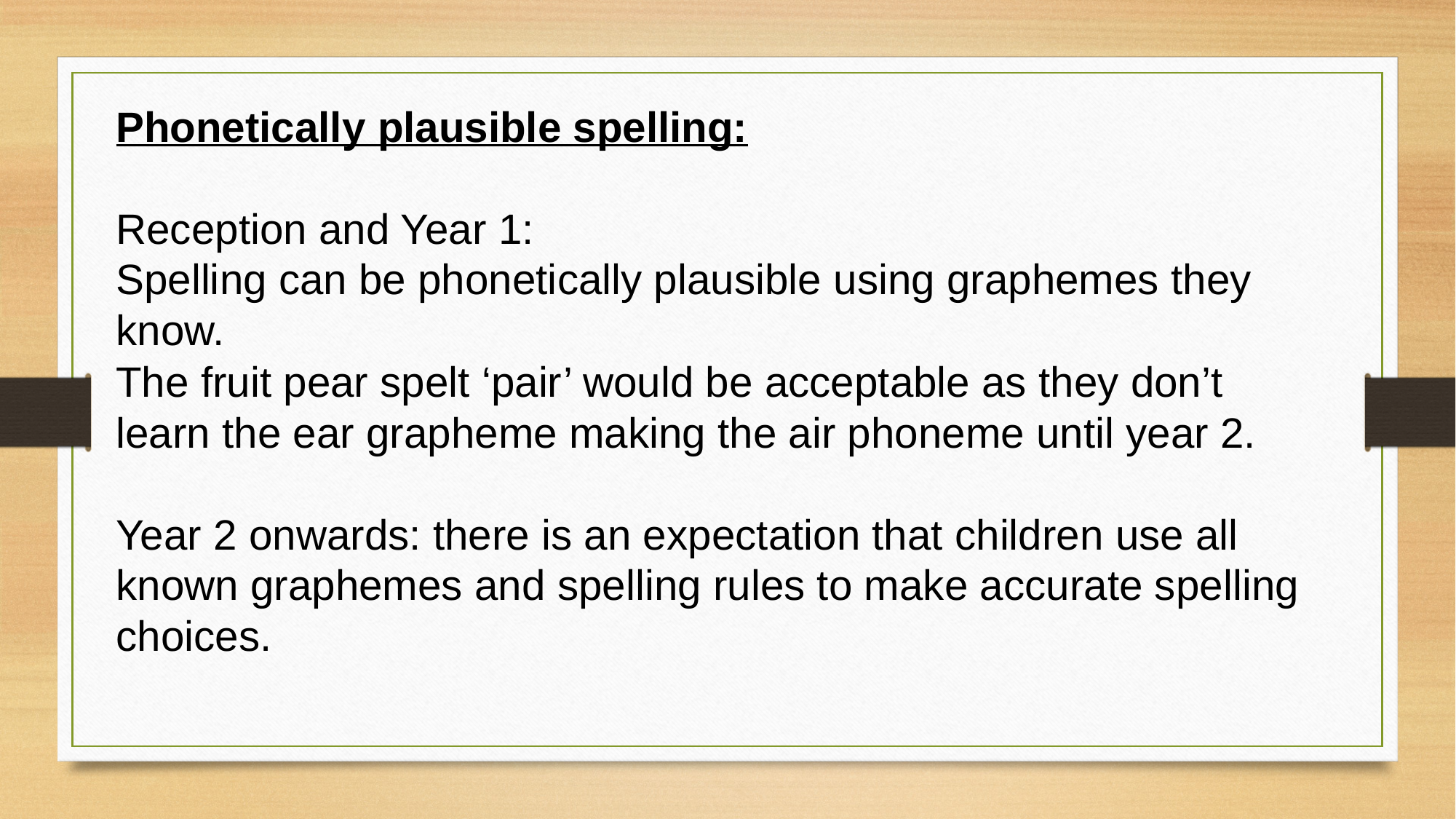

Phonetically plausible spelling:

Reception and Year 1:
Spelling can be phonetically plausible using graphemes they know.
The fruit pear spelt ‘pair’ would be acceptable as they don’t learn the ear grapheme making the air phoneme until year 2.

Year 2 onwards: there is an expectation that children use all known graphemes and spelling rules to make accurate spelling choices.